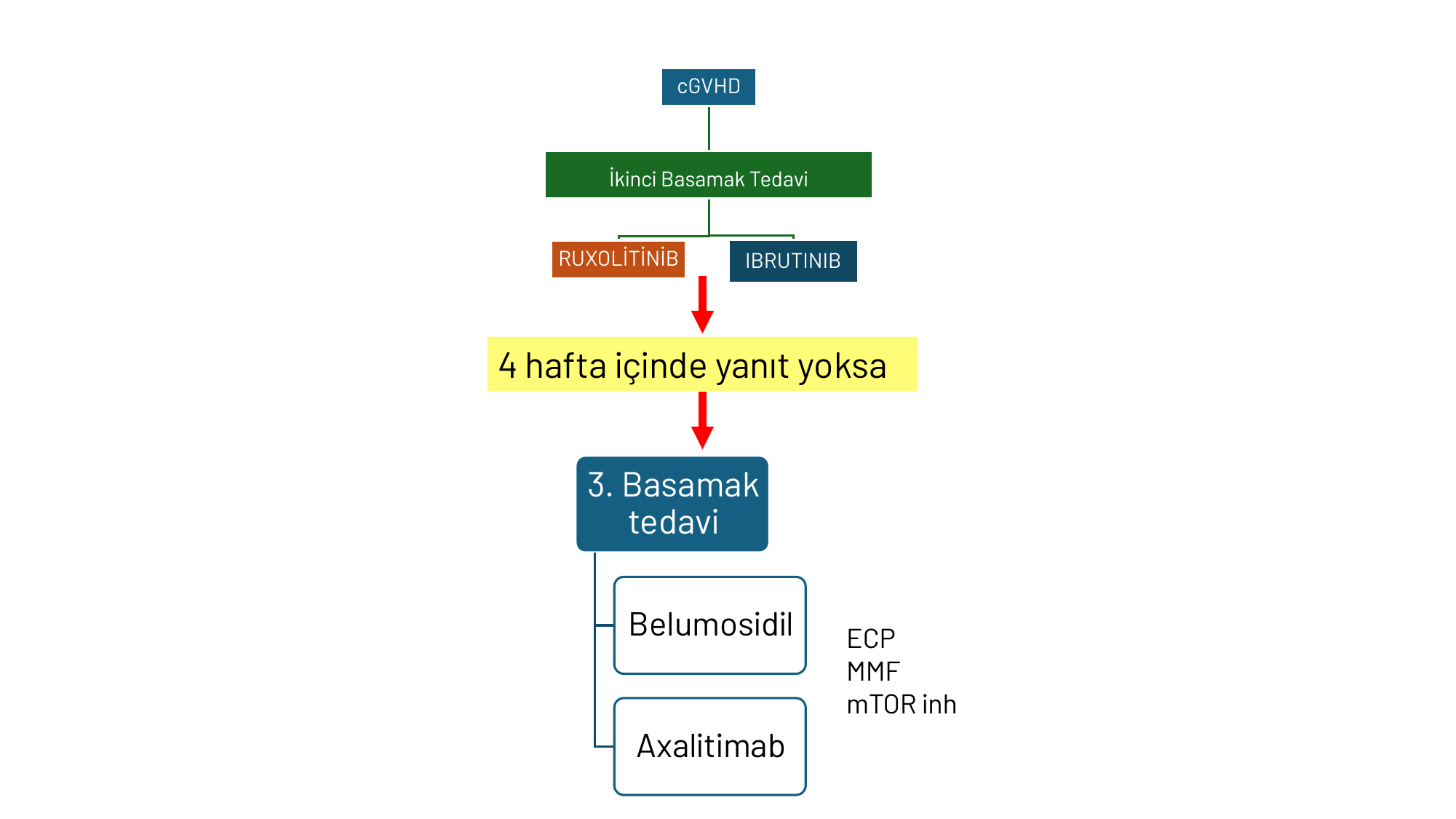

cGVHD

İkinci Basamak Tedavi
IBRUTINIB
RUXOLİTİNİB
4 hafta içinde yanıt yoksa
3. Basamak tedavi
Belumosidil
Axalitimab
ECP
MMF
mTOR inh